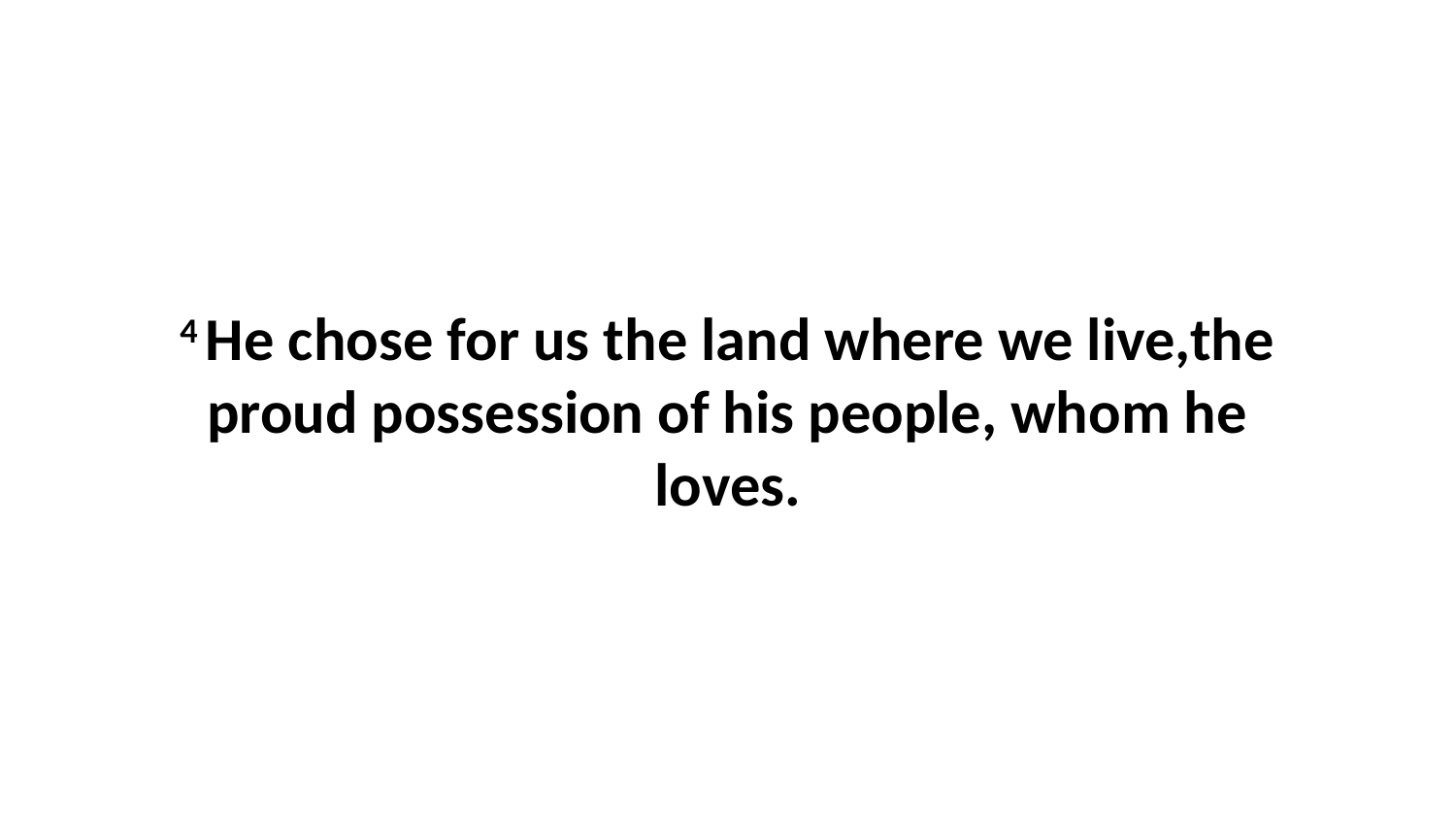

4 He chose for us the land where we live,the proud possession of his people, whom he loves.